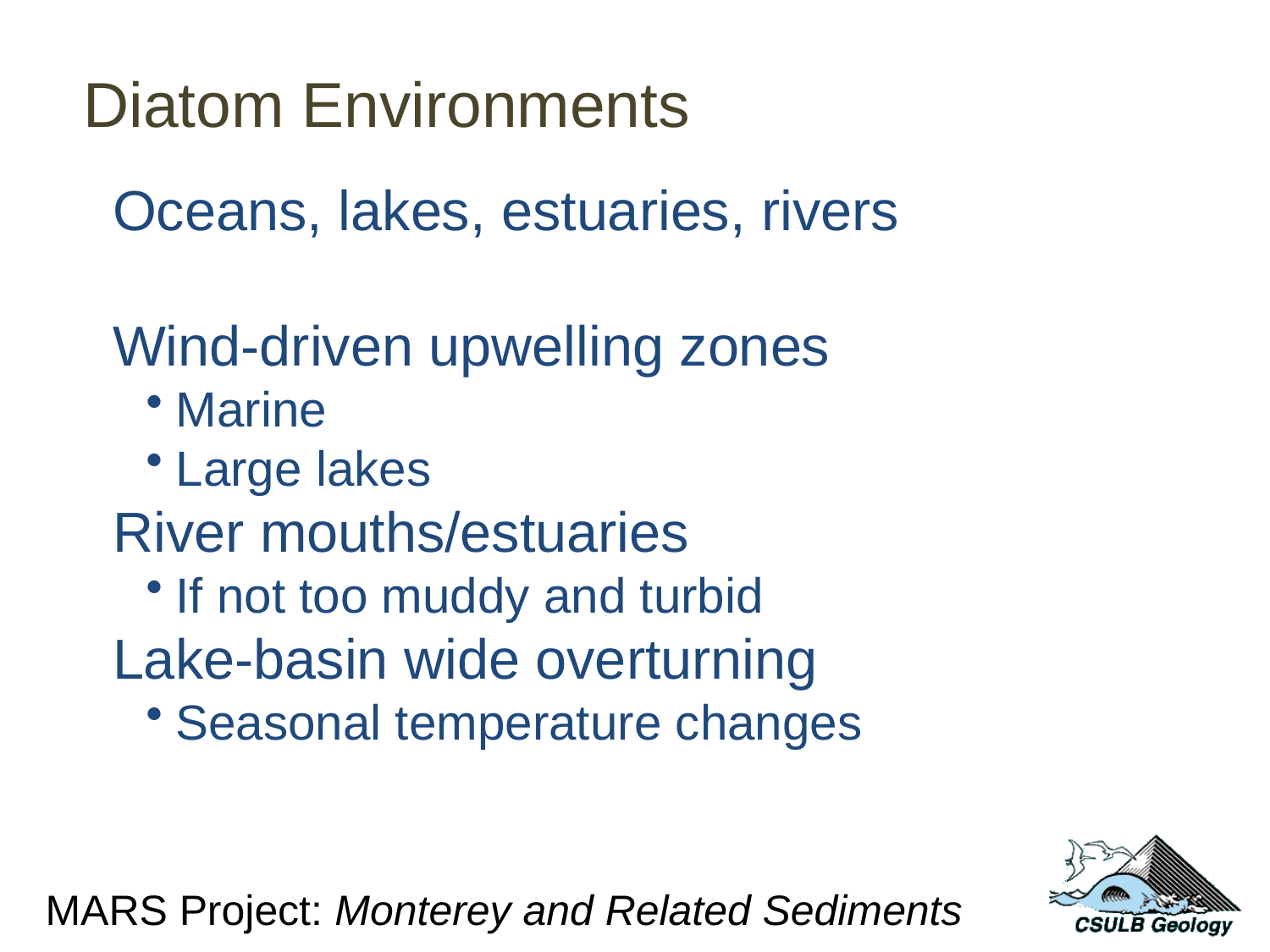

Diatom Environments
Oceans, lakes, estuaries, rivers

Wind-driven upwelling zones
Marine
Large lakes
River mouths/estuaries
If not too muddy and turbid
Lake-basin wide overturning
Seasonal temperature changes

MARS Project: Monterey and Related Sediments